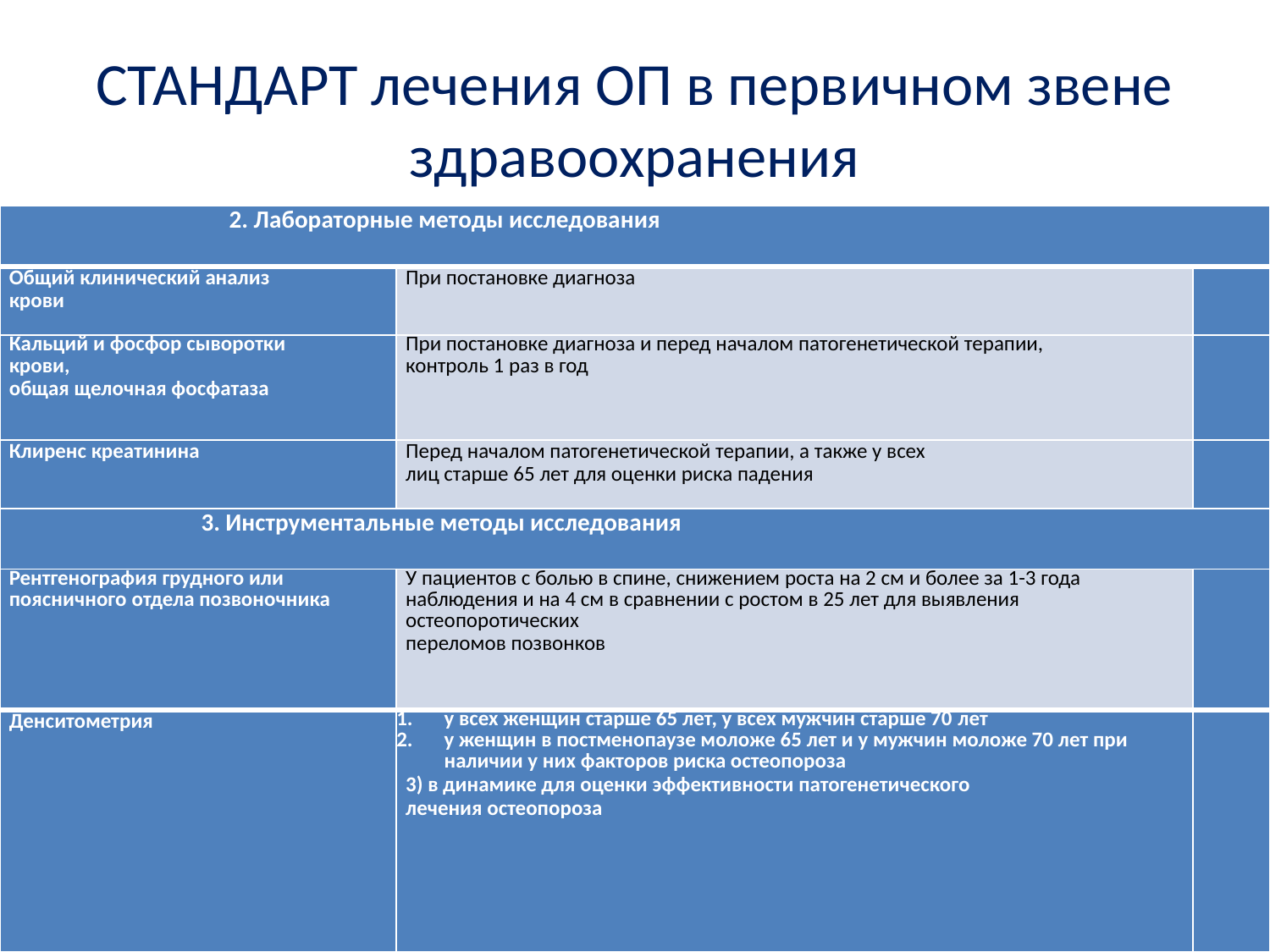

# СТАНДАРТ лечения ОП в первичном звене здравоохранения
| 2. Лабораторные методы исследования |  |  |
| --- | --- | --- |
| Общий клинический анализ крови | При постановке диагноза |  |
| Кальций и фосфор сыворотки крови, общая щелочная фосфатаза | При постановке диагноза и перед началом патогенетической терапии, контроль 1 раз в год |  |
| Клиренс креатинина | Перед началом патогенетической терапии, а также у всех лиц старше 65 лет для оценки риска падения |  |
| 3. Инструментальные методы исследования |  |  |
| Рентгенография грудного или поясничного отдела позвоночника | У пациентов с болью в спине, снижением роста на 2 см и более за 1-3 года наблюдения и на 4 см в сравнении с ростом в 25 лет для выявления остеопоротических переломов позвонков |  |
| Денситометрия | у всех женщин старше 65 лет, у всех мужчин старше 70 лет у женщин в постменопаузе моложе 65 лет и у мужчин моложе 70 лет при наличии у них факторов риска остеопороза 3) в динамике для оценки эффективности патогенетического лечения остеопороза |  |